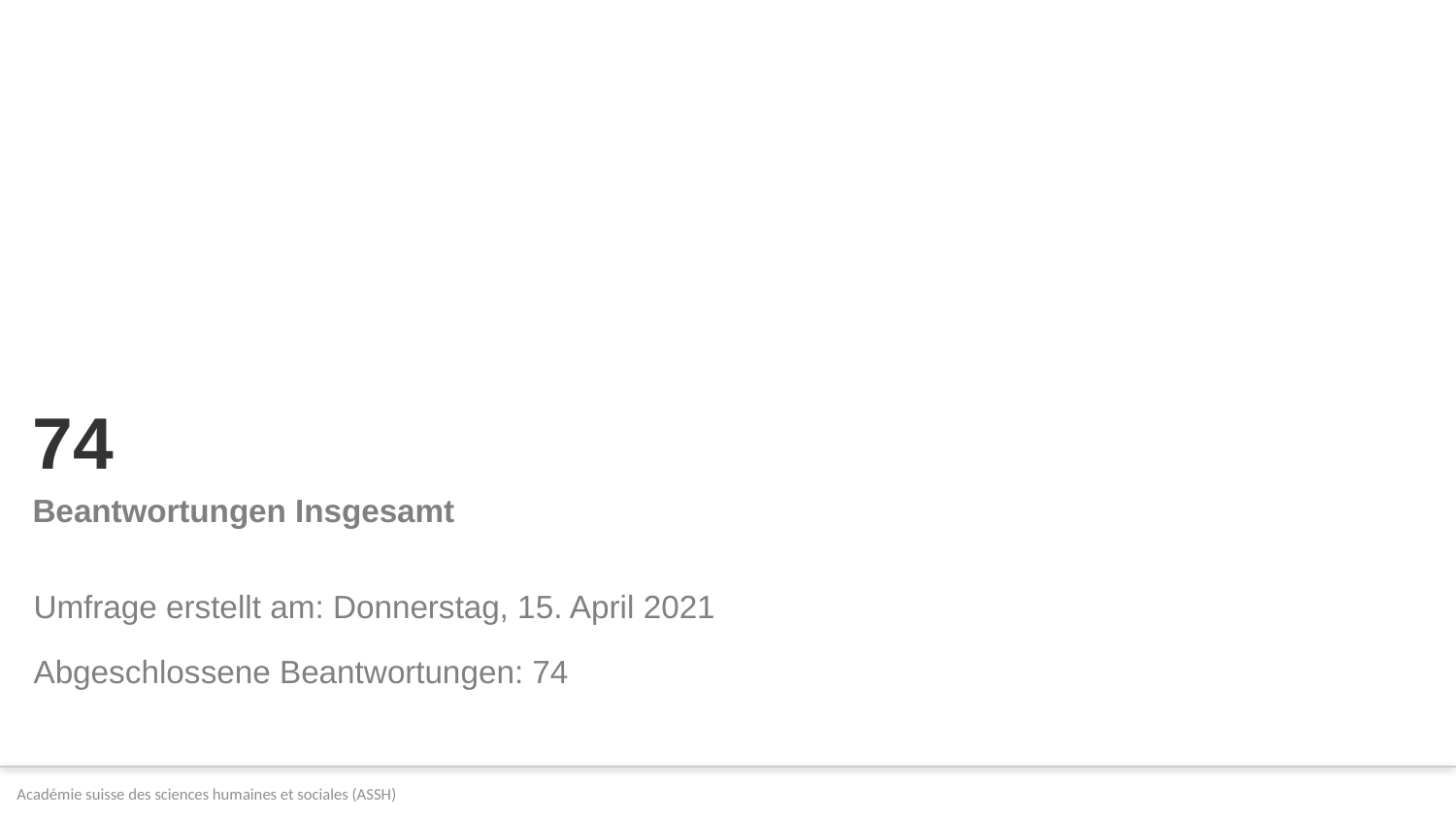

# 74
Beantwortungen Insgesamt
Umfrage erstellt am: Donnerstag, 15. April 2021
Abgeschlossene Beantwortungen: 74